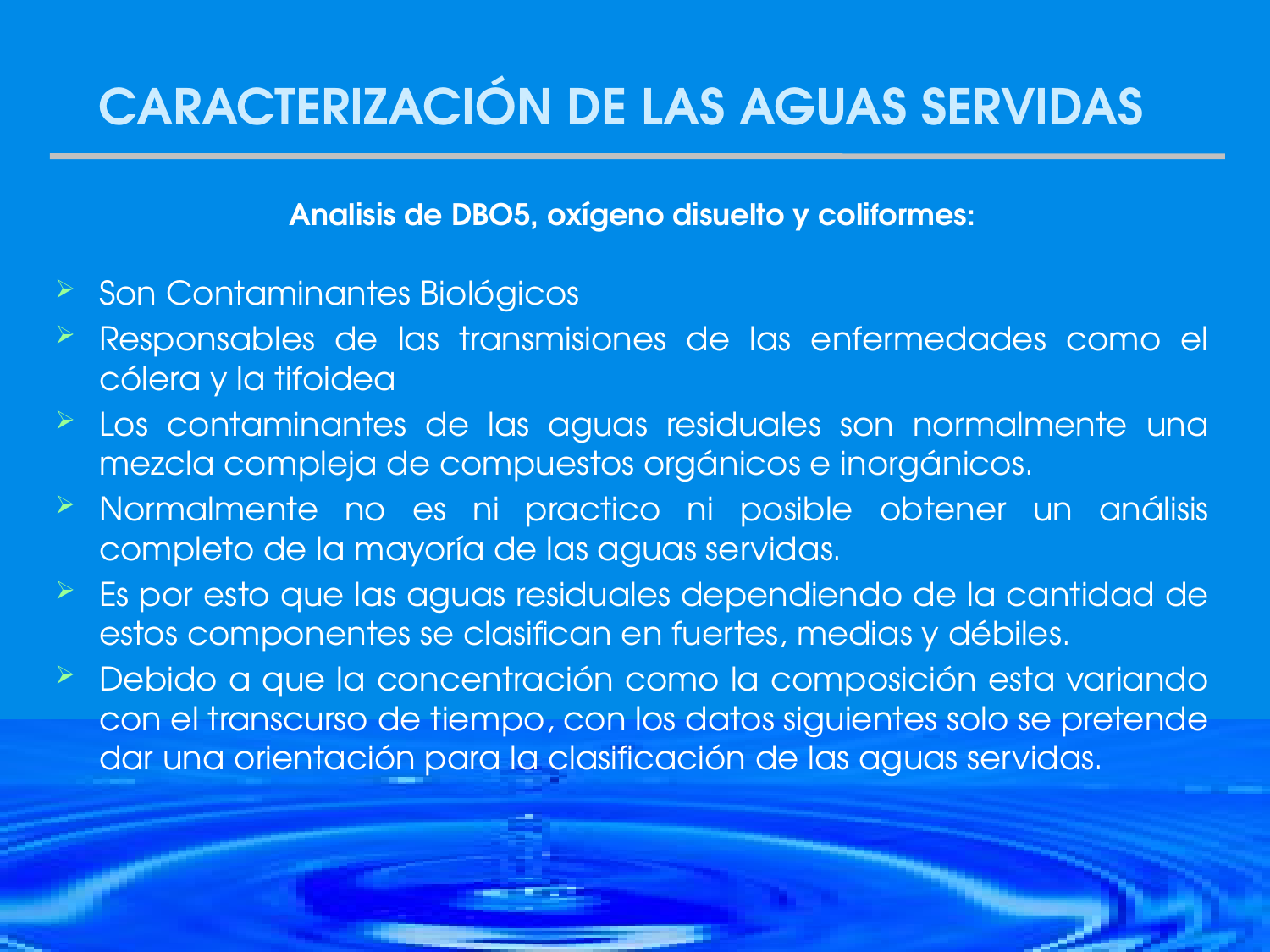

# CARACTERIZACIÓN DE LAS AGUAS SERVIDAS
Analisis de DBO5, oxígeno disuelto y coliformes:

Son Contaminantes Biológicos
Responsables de las transmisiones de las enfermedades como el cólera y la tifoidea
Los contaminantes de las aguas residuales son normalmente una mezcla compleja de compuestos orgánicos e inorgánicos.
Normalmente no es ni practico ni posible obtener un análisis completo de la mayoría de las aguas servidas.
Es por esto que las aguas residuales dependiendo de la cantidad de estos componentes se clasifican en fuertes, medias y débiles.
Debido a que la concentración como la composición esta variando con el transcurso de tiempo, con los datos siguientes solo se pretende dar una orientación para la clasificación de las aguas servidas.